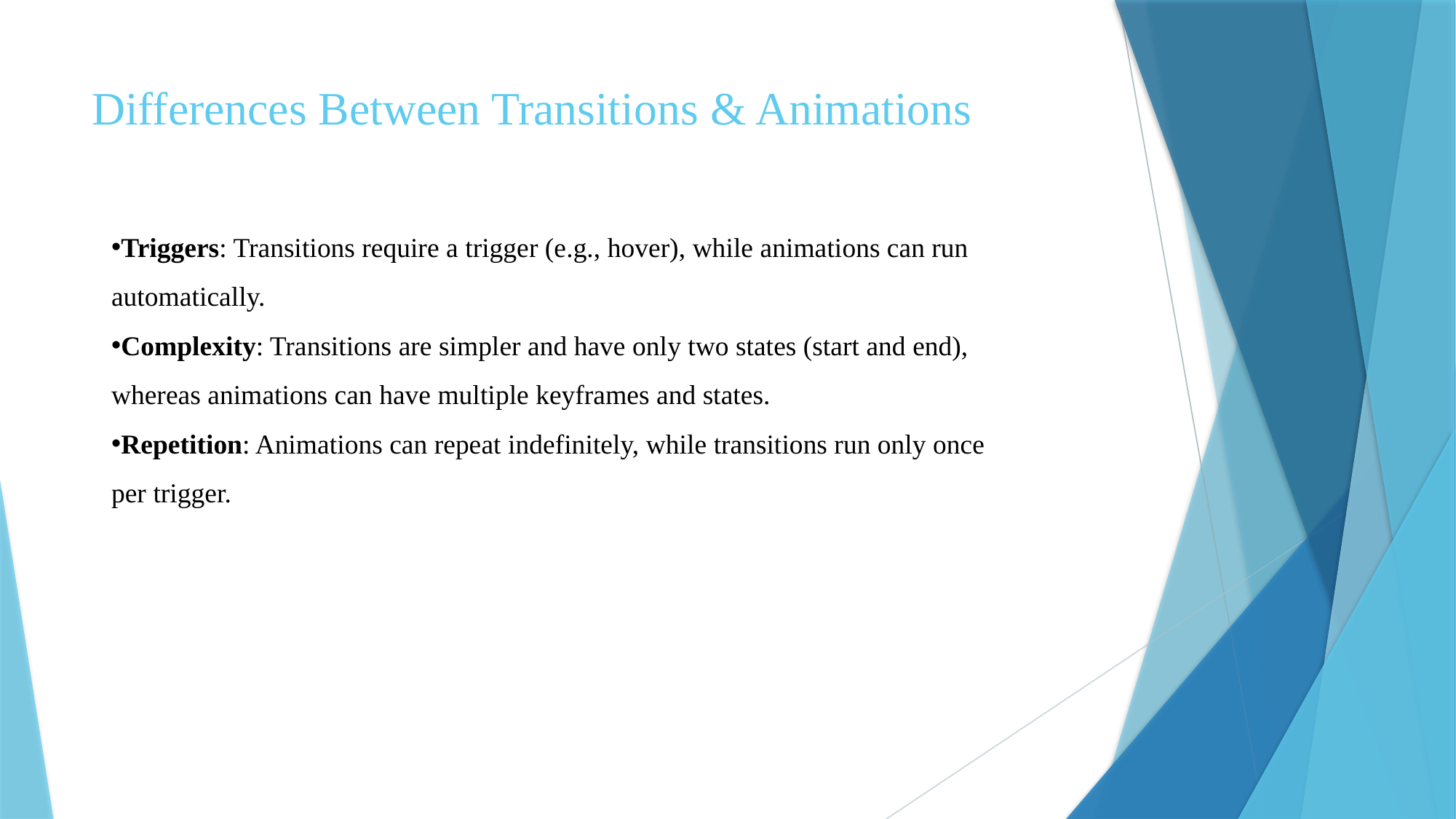

# Differences Between Transitions & Animations
Triggers: Transitions require a trigger (e.g., hover), while animations can run automatically.
Complexity: Transitions are simpler and have only two states (start and end), whereas animations can have multiple keyframes and states.
Repetition: Animations can repeat indefinitely, while transitions run only once per trigger.